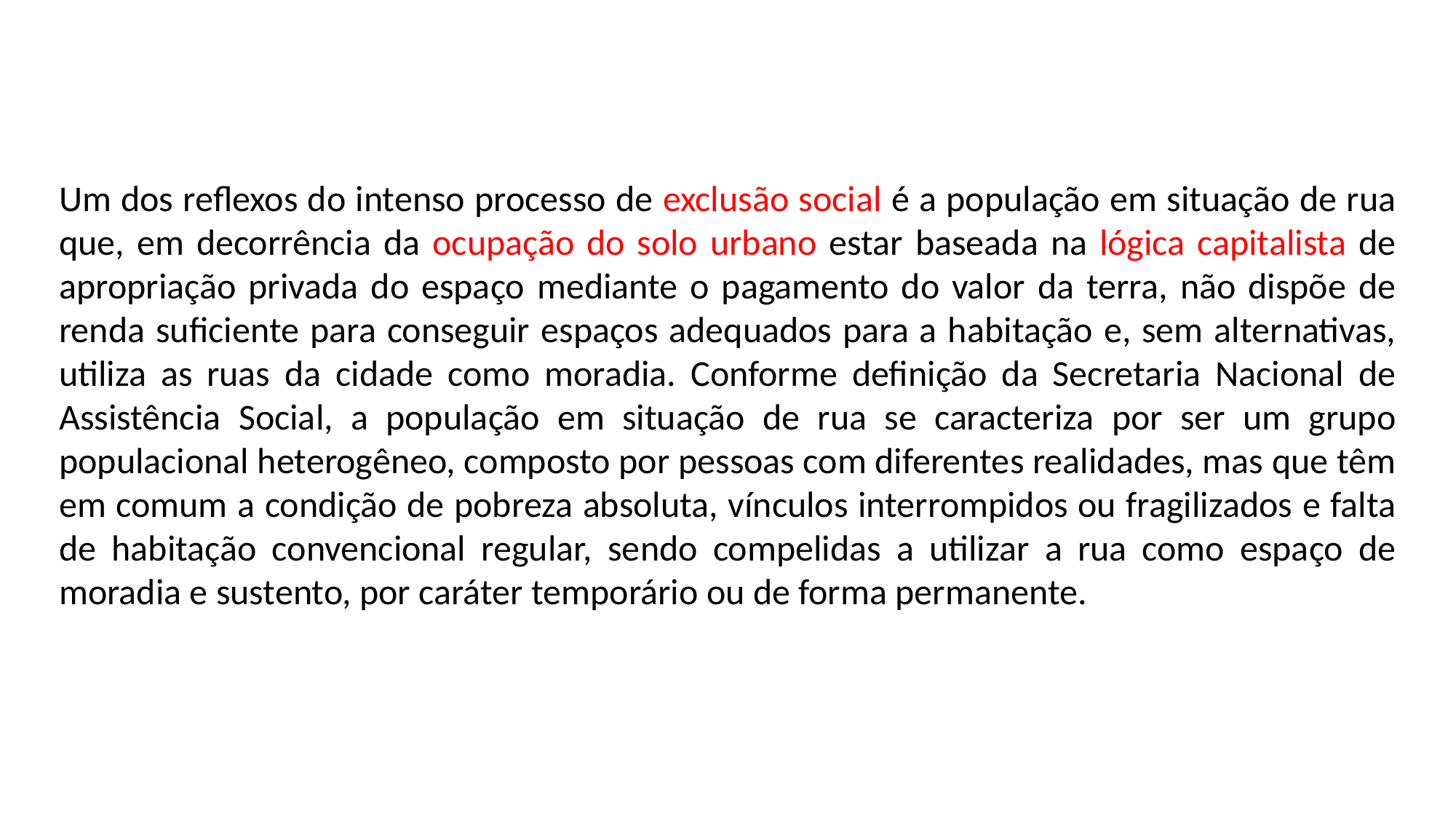

Um dos reflexos do intenso processo de exclusão social é a população em situação de rua que, em decorrência da ocupação do solo urbano estar baseada na lógica capitalista de apropriação privada do espaço mediante o pagamento do valor da terra, não dispõe de renda suficiente para conseguir espaços adequados para a habitação e, sem alternativas, utiliza as ruas da cidade como moradia. Conforme definição da Secretaria Nacional de Assistência Social, a população em situação de rua se caracteriza por ser um grupo populacional heterogêneo, composto por pessoas com diferentes realidades, mas que têm em comum a condição de pobreza absoluta, vínculos interrompidos ou fragilizados e falta de habitação convencional regular, sendo compelidas a utilizar a rua como espaço de moradia e sustento, por caráter temporário ou de forma permanente.